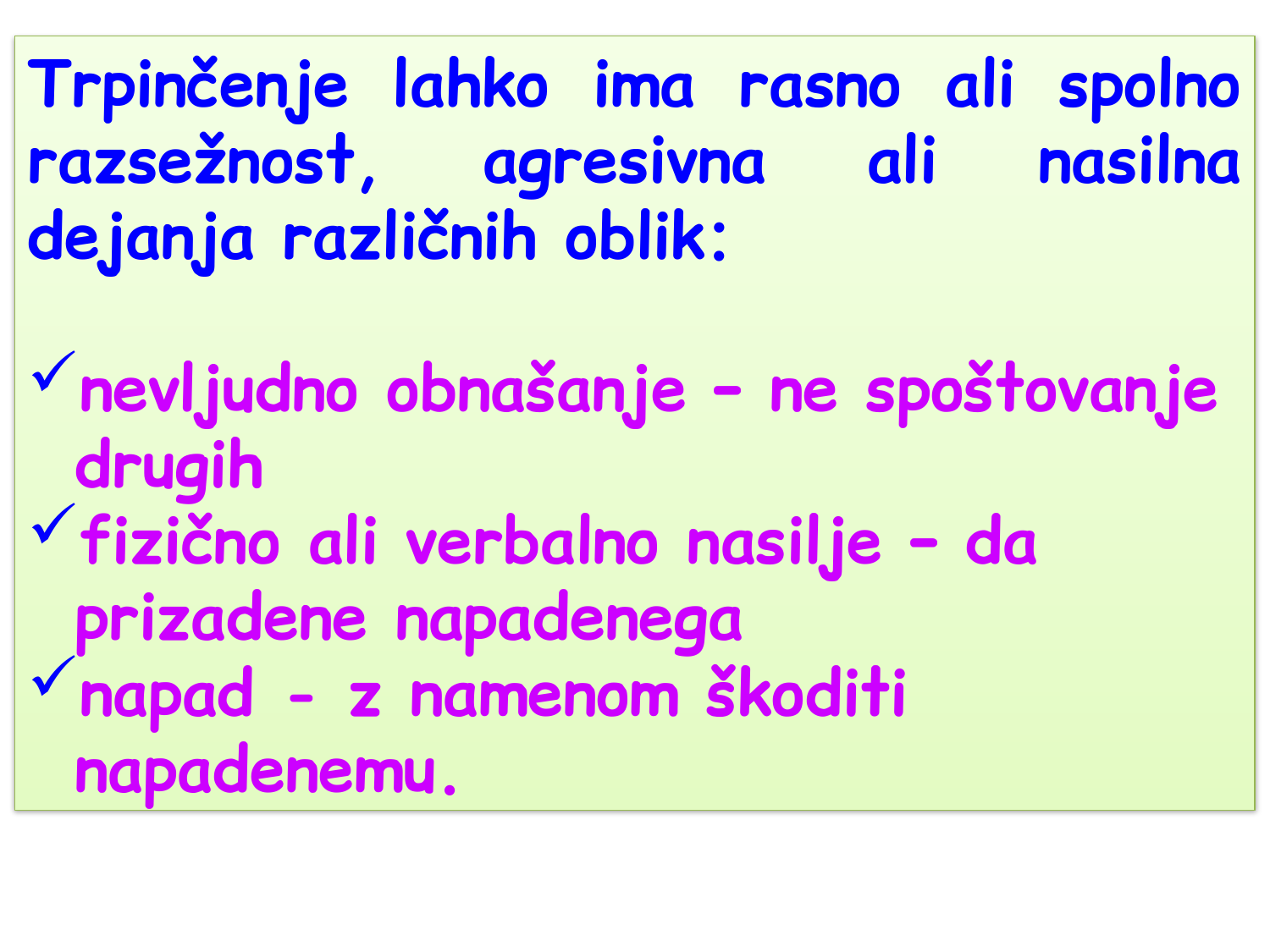

Trpinčenje lahko ima rasno ali spolno razsežnost, agresivna ali nasilna dejanja različnih oblik:

nevljudno obnašanje – ne spoštovanje drugih
fizično ali verbalno nasilje – da prizadene napadenega
napad - z namenom škoditi napadenemu.